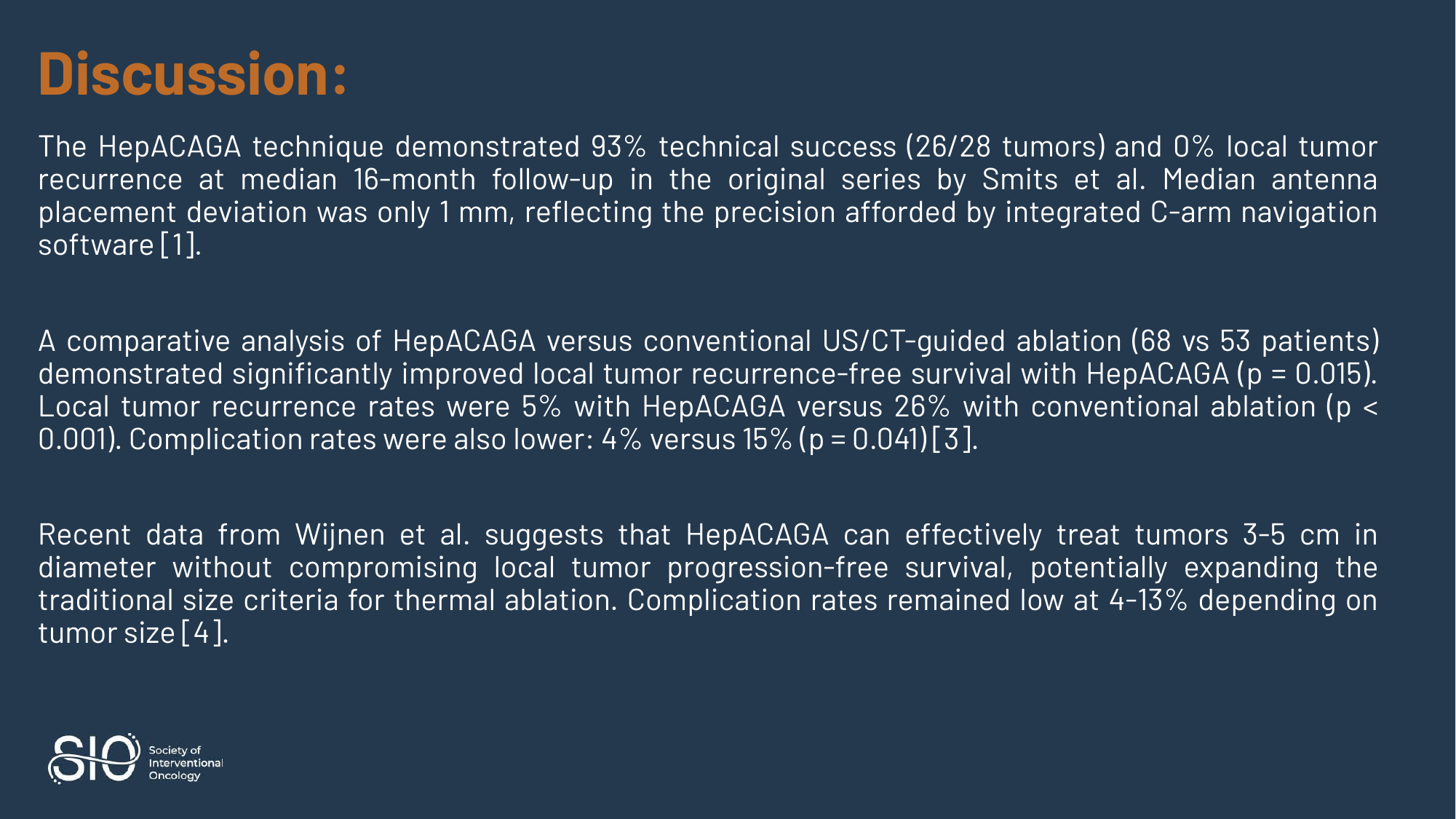

# Discussion:
The HepACAGA technique demonstrated 93% technical success (26/28 tumors) and 0% local tumor recurrence at median 16-month follow-up in the original series by Smits et al. Median antenna placement deviation was only 1 mm, reflecting the precision afforded by integrated C-arm navigation software [1].

A comparative analysis of HepACAGA versus conventional US/CT-guided ablation (68 vs 53 patients) demonstrated significantly improved local tumor recurrence-free survival with HepACAGA (p = 0.015). Local tumor recurrence rates were 5% with HepACAGA versus 26% with conventional ablation (p < 0.001). Complication rates were also lower: 4% versus 15% (p = 0.041) [3].

Recent data from Wijnen et al. suggests that HepACAGA can effectively treat tumors 3-5 cm in diameter without compromising local tumor progression-free survival, potentially expanding the traditional size criteria for thermal ablation. Complication rates remained low at 4-13% depending on tumor size [4].